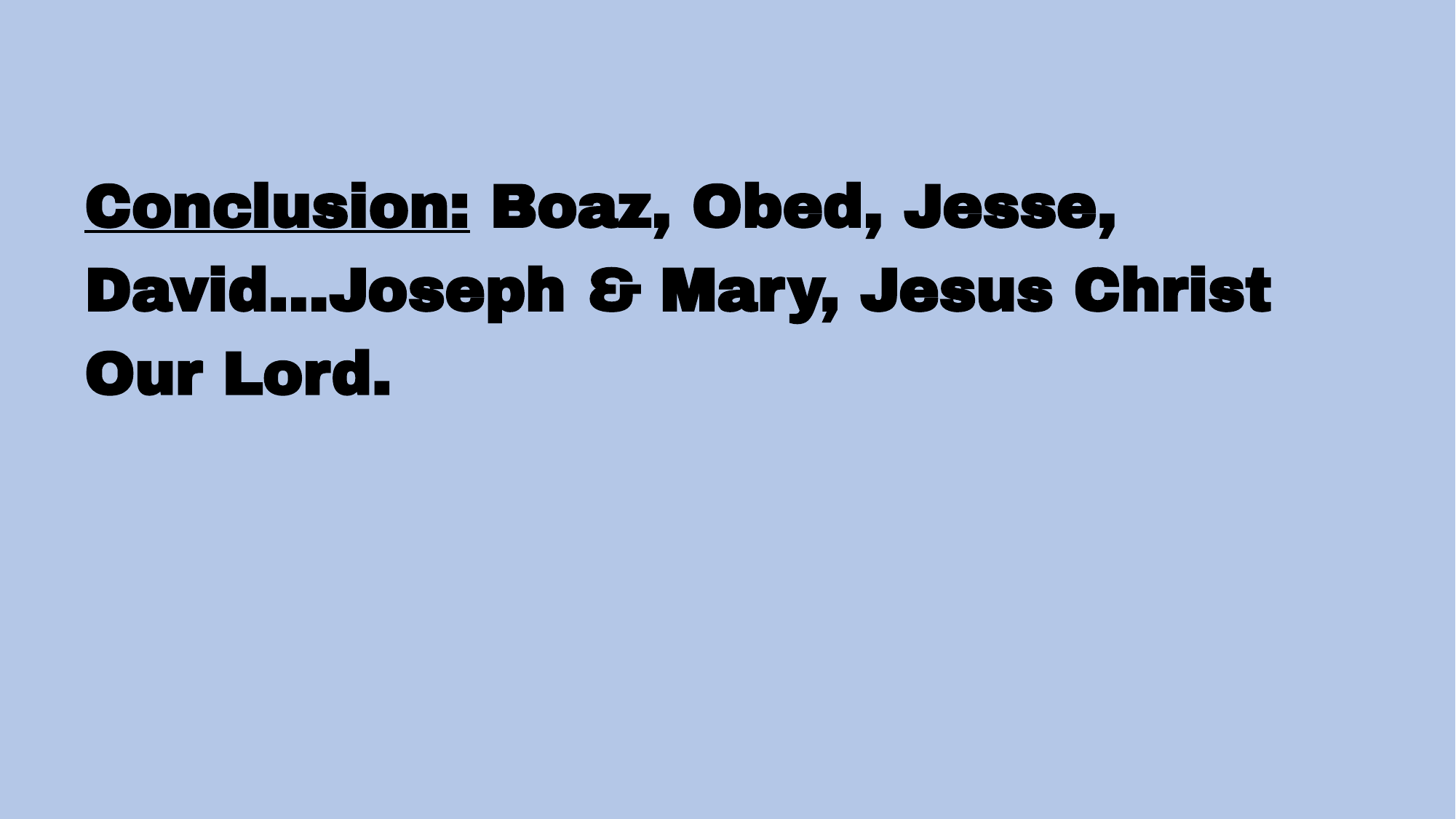

Conclusion: Boaz, Obed, Jesse, David…Joseph & Mary, Jesus Christ Our Lord.